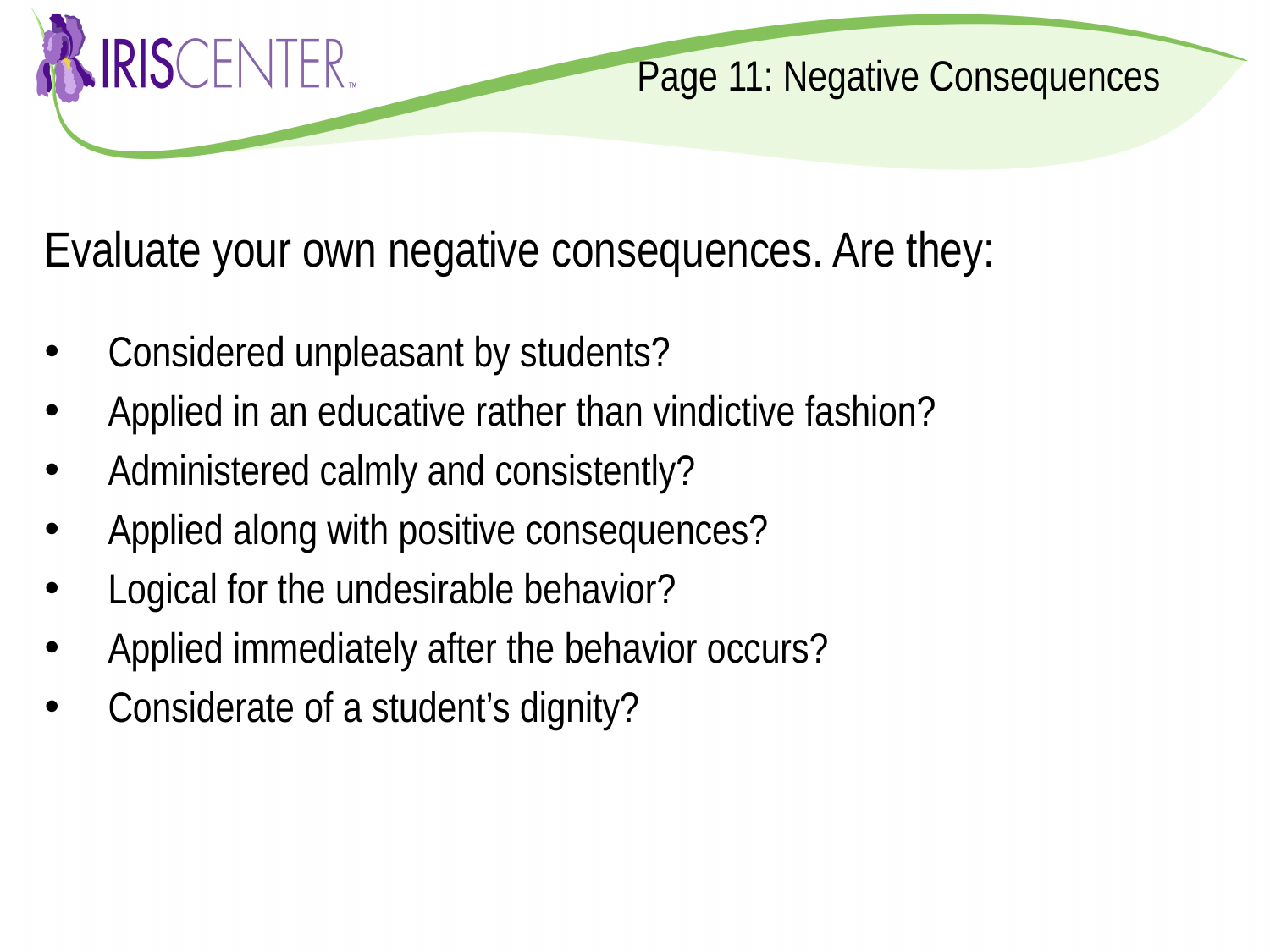

Page 11: Negative Consequences
Evaluate your own negative consequences. Are they:

Considered unpleasant by students?
Applied in an educative rather than vindictive fashion?
Administered calmly and consistently?
Applied along with positive consequences?
Logical for the undesirable behavior?
Applied immediately after the behavior occurs?
Considerate of a student’s dignity?